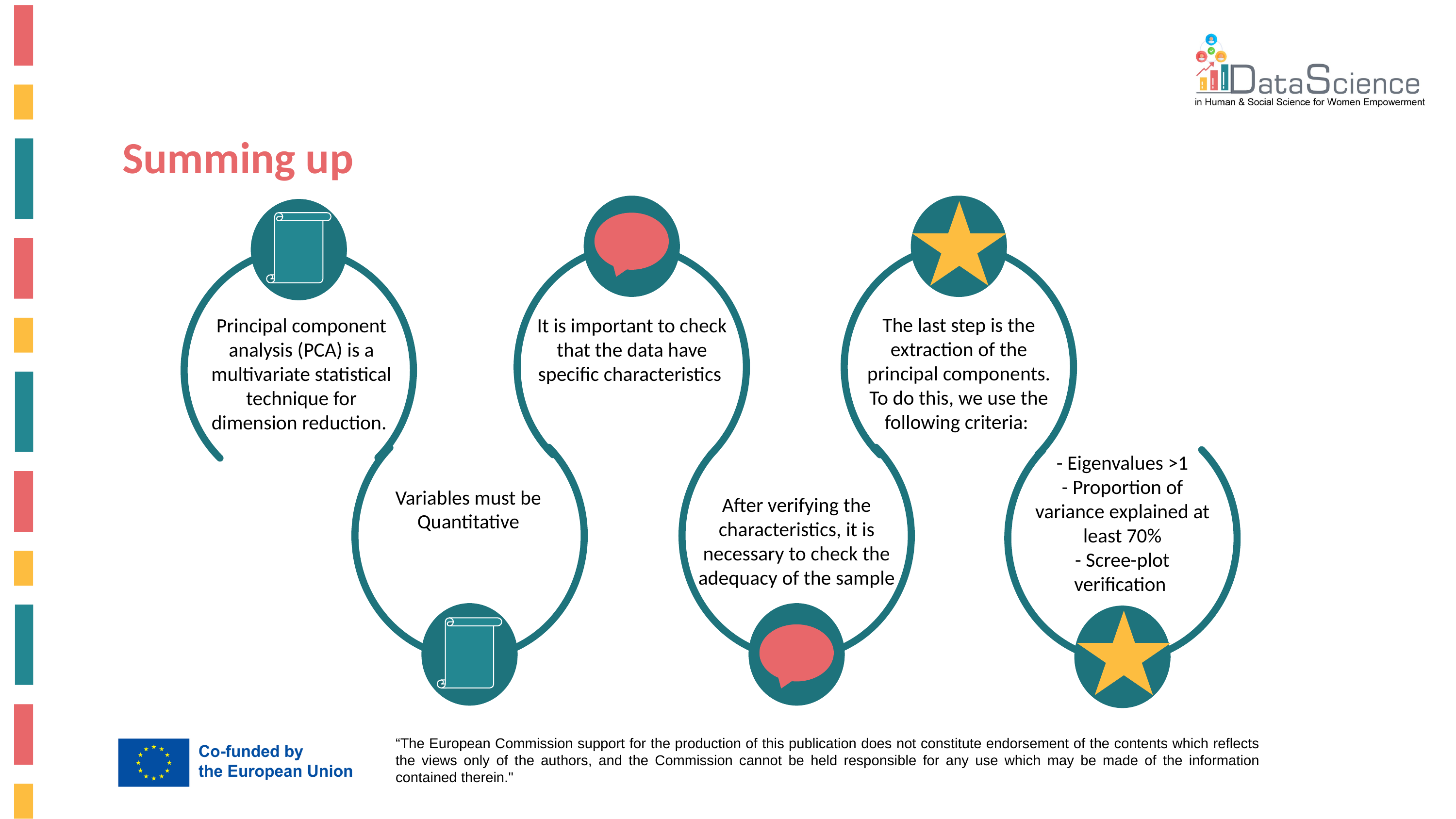

Summing up

The last step is the extraction of the principal components. To do this, we use the following criteria:
Principal component analysis (PCA) is a multivariate statistical technique for dimension reduction.
It is important to check that the data have specific characteristics

- Eigenvalues >1
- Proportion of variance explained at least 70%
- Scree-plot verification
Variables must be Quantitative
After verifying the characteristics, it is necessary to check the adequacy of the sample